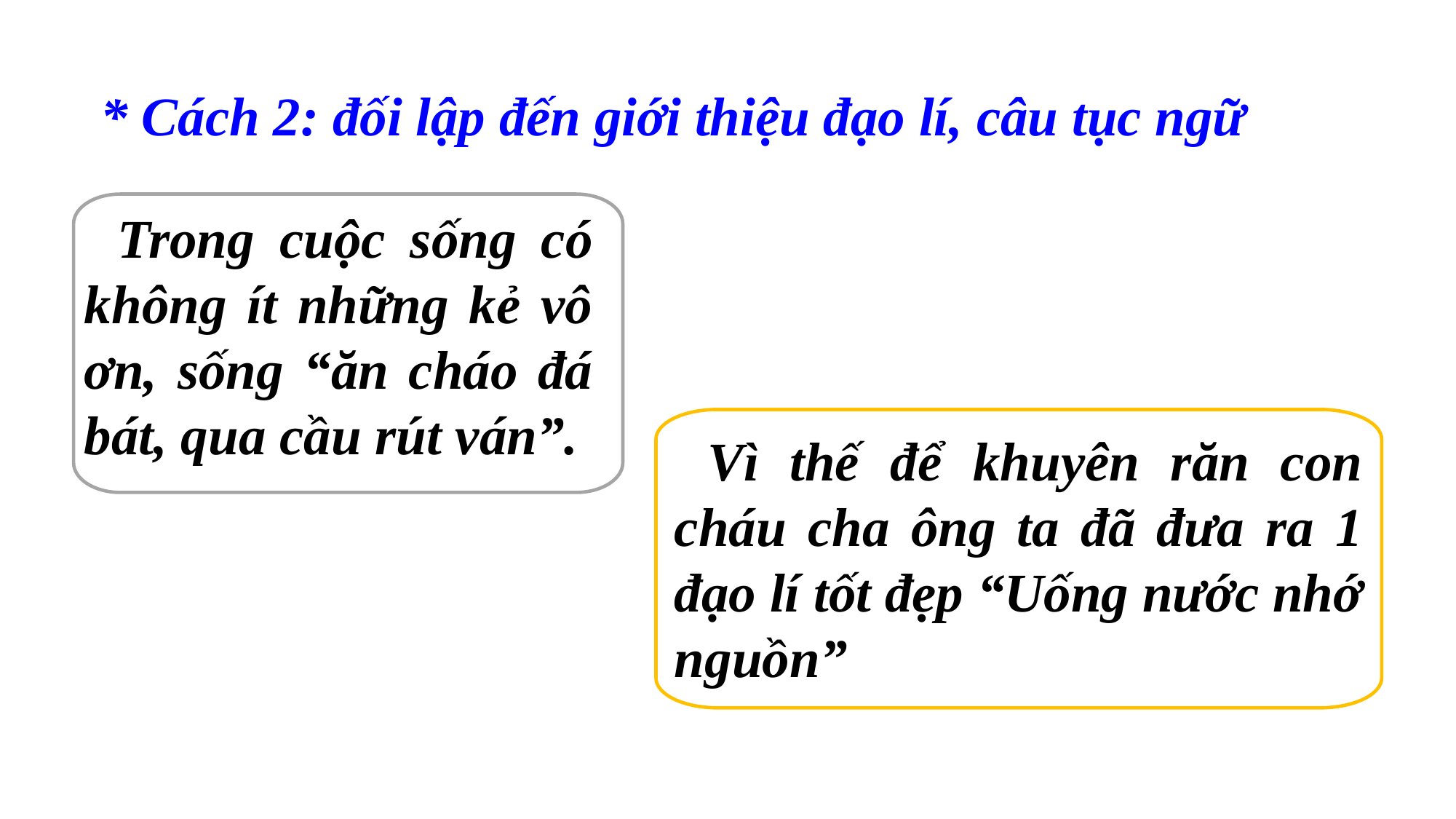

* Cách 2: đối lập đến giới thiệu đạo lí, câu tục ngữ

Trong cuộc sống có không ít những kẻ vô ơn, sống “ăn cháo đá bát, qua cầu rút ván”.

Vì thế để khuyên răn con cháu cha ông ta đã đưa ra 1 đạo lí tốt đẹp “Uống nước nhớ nguồn”